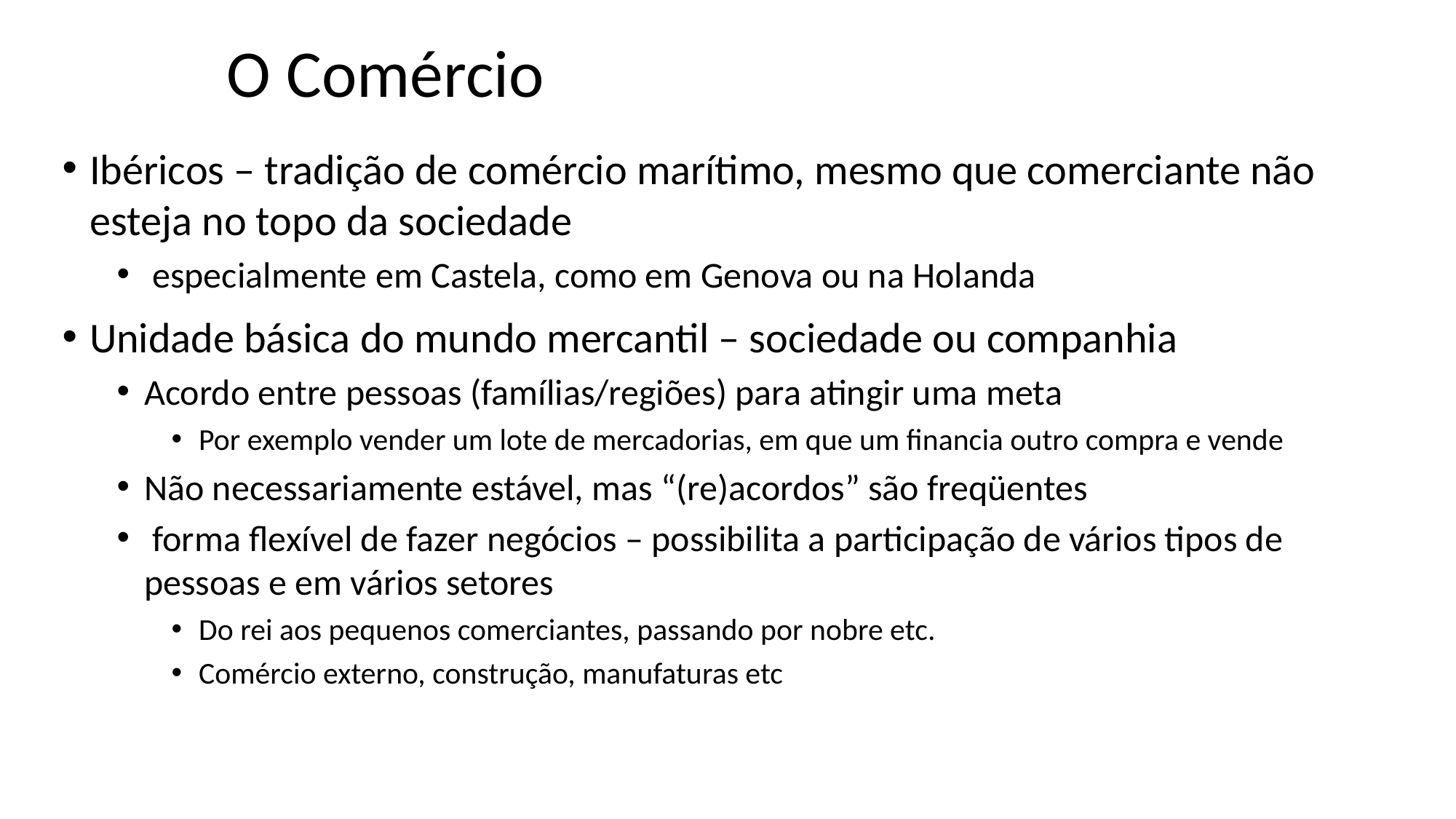

# O Comércio
Ibéricos – tradição de comércio marítimo, mesmo que comerciante não esteja no topo da sociedade
 especialmente em Castela, como em Genova ou na Holanda
Unidade básica do mundo mercantil – sociedade ou companhia
Acordo entre pessoas (famílias/regiões) para atingir uma meta
Por exemplo vender um lote de mercadorias, em que um financia outro compra e vende
Não necessariamente estável, mas “(re)acordos” são freqüentes
 forma flexível de fazer negócios – possibilita a participação de vários tipos de pessoas e em vários setores
Do rei aos pequenos comerciantes, passando por nobre etc.
Comércio externo, construção, manufaturas etc